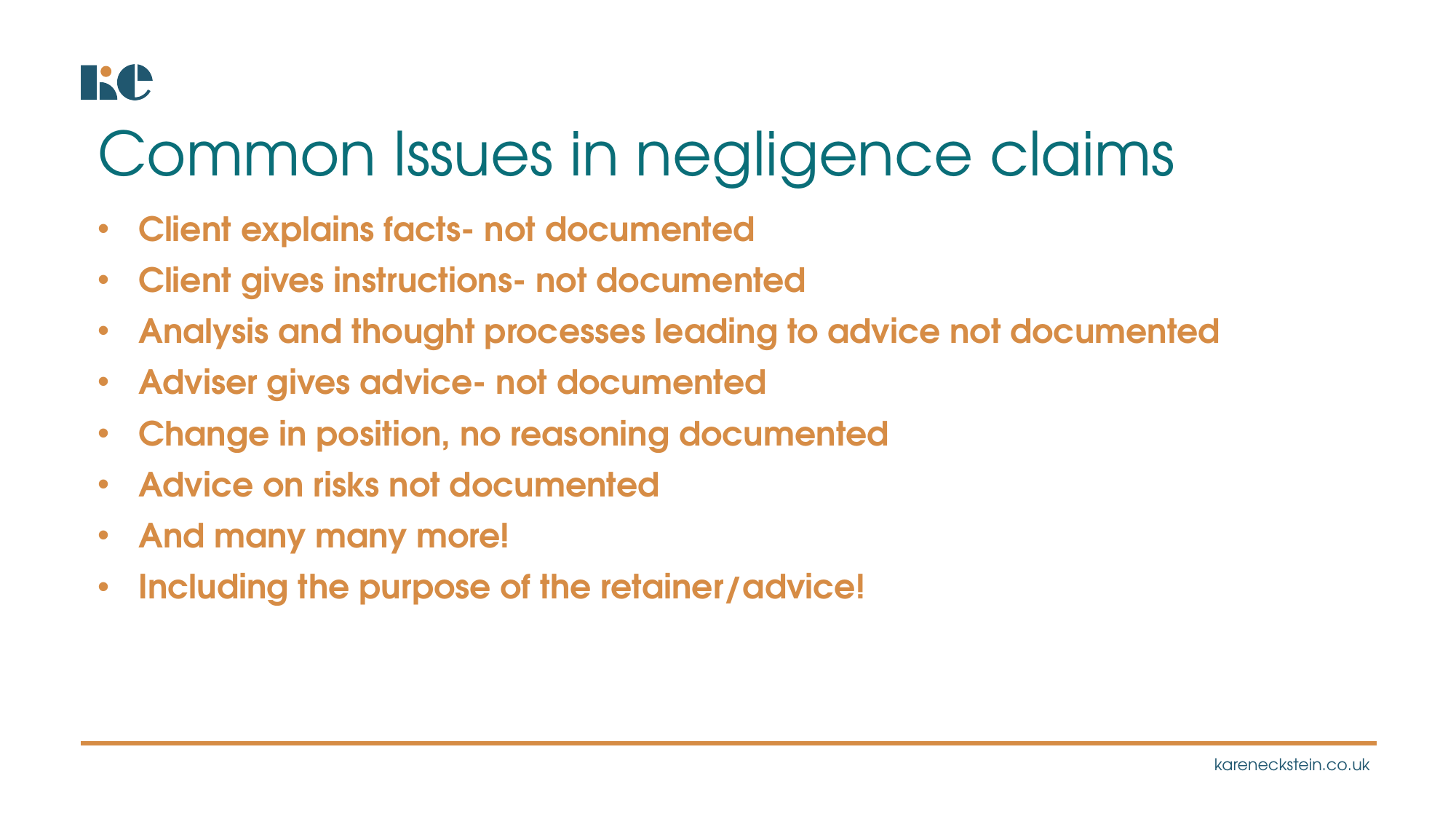

Common Issues in negligence claims
Client explains facts- not documented
Client gives instructions- not documented
Analysis and thought processes leading to advice not documented
Adviser gives advice- not documented
Change in position, no reasoning documented
Advice on risks not documented
And many many more!
Including the purpose of the retainer/advice!